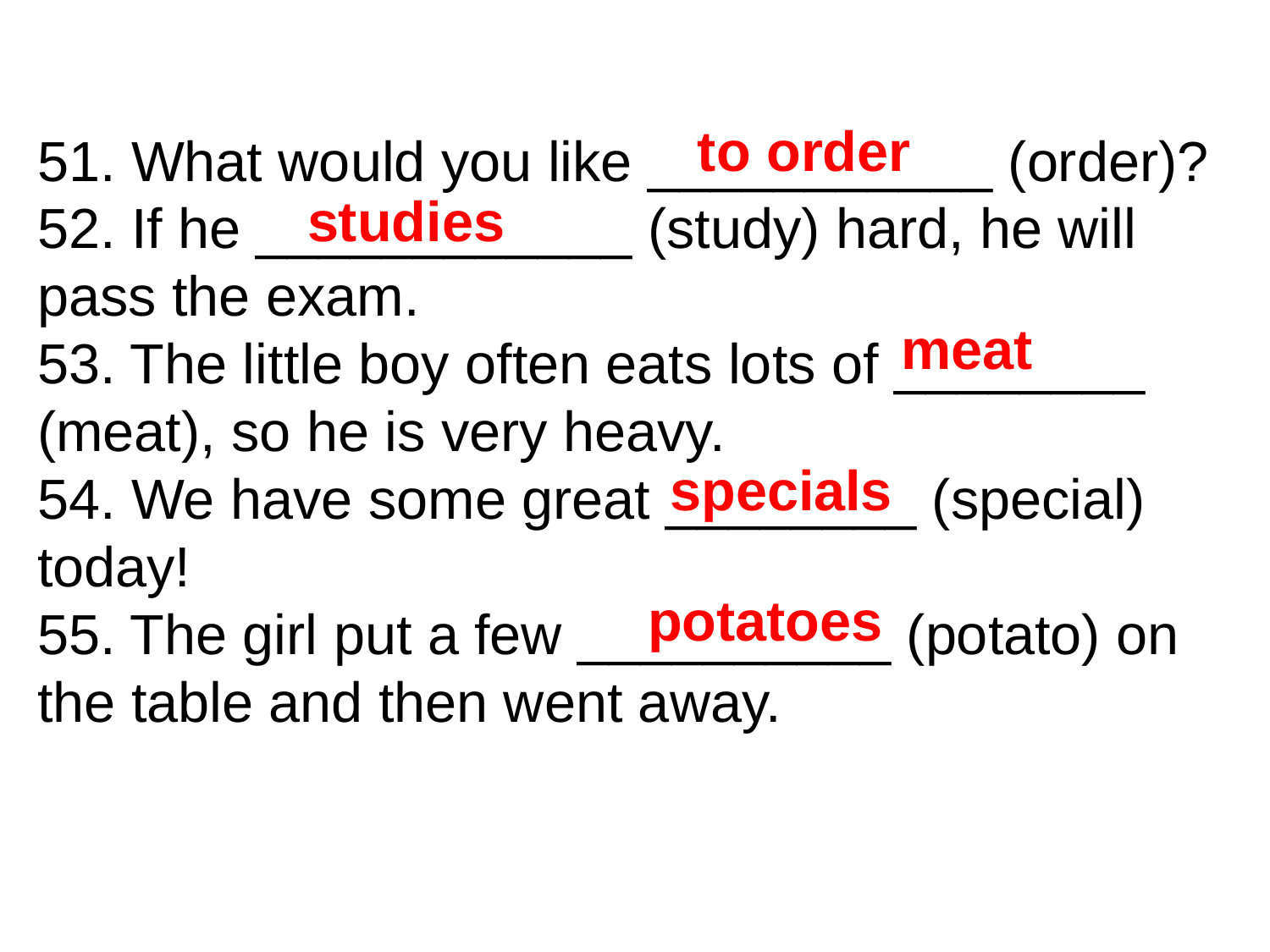

to order
51. What would you like ___________ (order)?
52. If he ____________ (study) hard, he will pass the exam.
53. The little boy often eats lots of ________ (meat), so he is very heavy.
54. We have some great ________ (special) today!
55. The girl put a few __________ (potato) on the table and then went away.
studies
meat
specials
potatoes